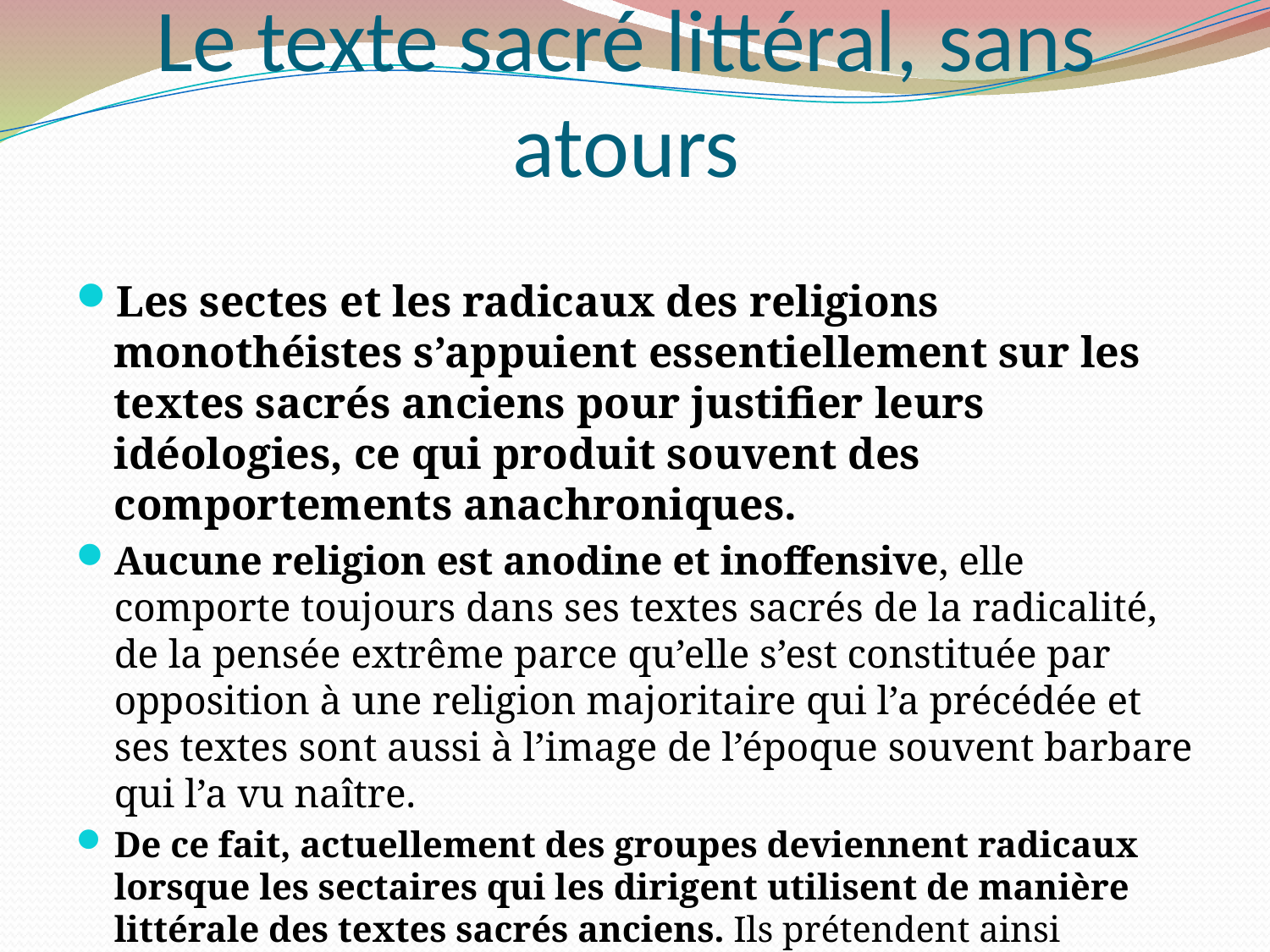

Le texte sacré littéral, sans atours
Les sectes et les radicaux des religions  monothéistes s’appuient essentiellement sur les textes sacrés anciens pour justifier leurs idéologies, ce qui produit souvent des comportements anachroniques.
Aucune religion est anodine et inoffensive, elle comporte toujours dans ses textes sacrés de la radicalité, de la pensée extrême parce qu’elle s’est constituée par opposition à une religion majoritaire qui l’a précédée et ses textes sont aussi à l’image de l’époque souvent barbare qui l’a vu naître.
De ce fait, actuellement des groupes deviennent radicaux lorsque les sectaires qui les dirigent utilisent de manière littérale des textes sacrés anciens. Ils prétendent ainsi revenir à la pureté de la religion originelle, par opposition aux autres mouvements religieux qu’ils accusent d’avoir fait des compromis et des concessions à ce monde diabolique ou à ses défenseurs. Les sectaires et les gourous vont justifier leur comportement intolérant au travers de ces textes anachroniques